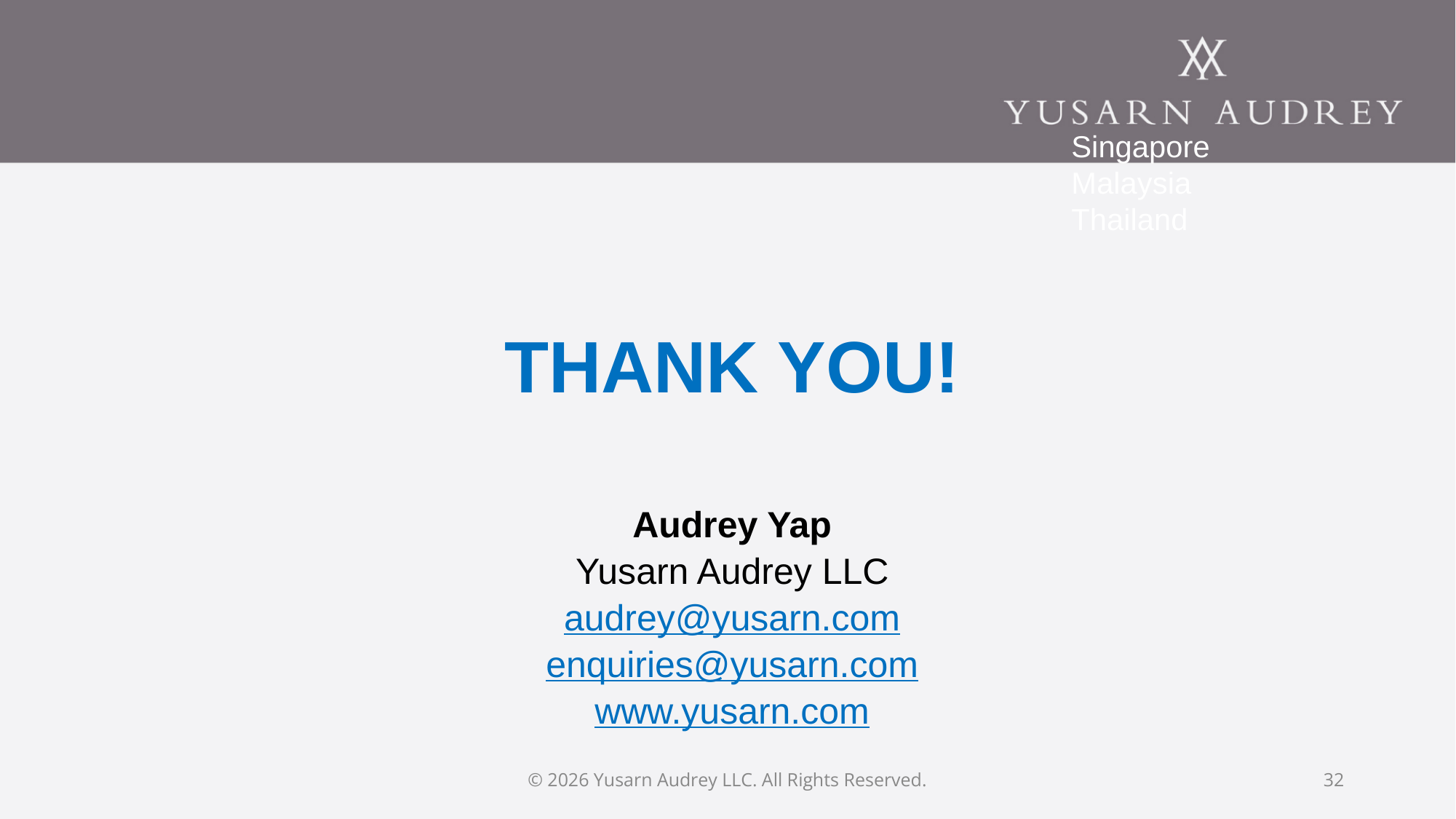

Singapore     Malaysia     Thailand

THANK YOU!

Audrey Yap
Yusarn Audrey LLC
audrey@yusarn.com
enquiries@yusarn.com
www.yusarn.com

© 2026 Yusarn Audrey LLC. All Rights Reserved.
32